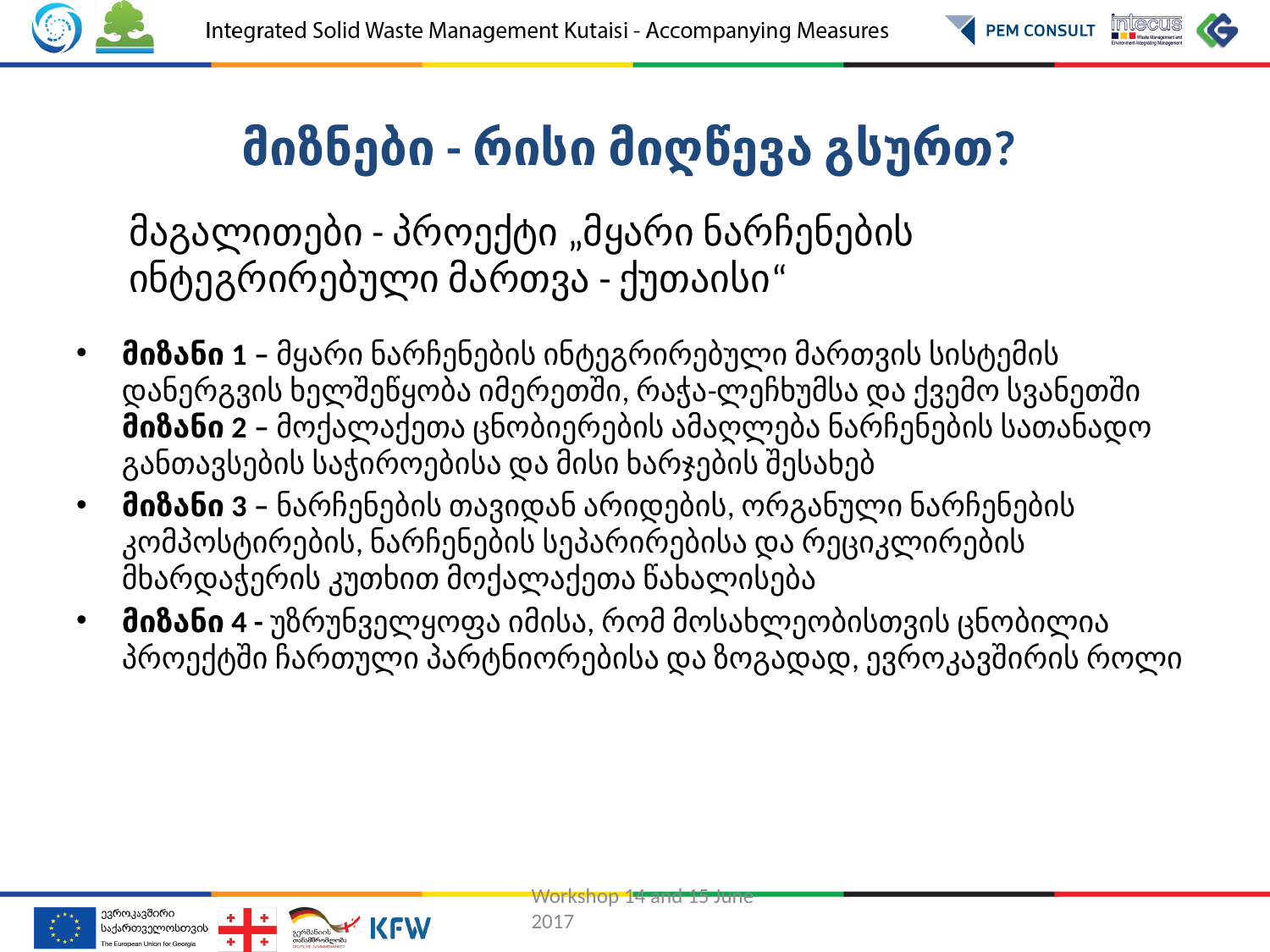

# მიზნები - რისი მიღწევა გსურთ?
მაგალითები - პროექტი „მყარი ნარჩენების ინტეგრირებული მართვა - ქუთაისი“
მიზანი 1 – მყარი ნარჩენების ინტეგრირებული მართვის სისტემის დანერგვის ხელშეწყობა იმერეთში, რაჭა-ლეჩხუმსა და ქვემო სვანეთში მიზანი 2 – მოქალაქეთა ცნობიერების ამაღლება ნარჩენების სათანადო განთავსების საჭიროებისა და მისი ხარჯების შესახებ
მიზანი 3 – ნარჩენების თავიდან არიდების, ორგანული ნარჩენების კომპოსტირების, ნარჩენების სეპარირებისა და რეციკლირების მხარდაჭერის კუთხით მოქალაქეთა წახალისება
მიზანი 4 - უზრუნველყოფა იმისა, რომ მოსახლეობისთვის ცნობილია პროექტში ჩართული პარტნიორებისა და ზოგადად, ევროკავშირის როლი
Workshop 14 and 15 June 2017